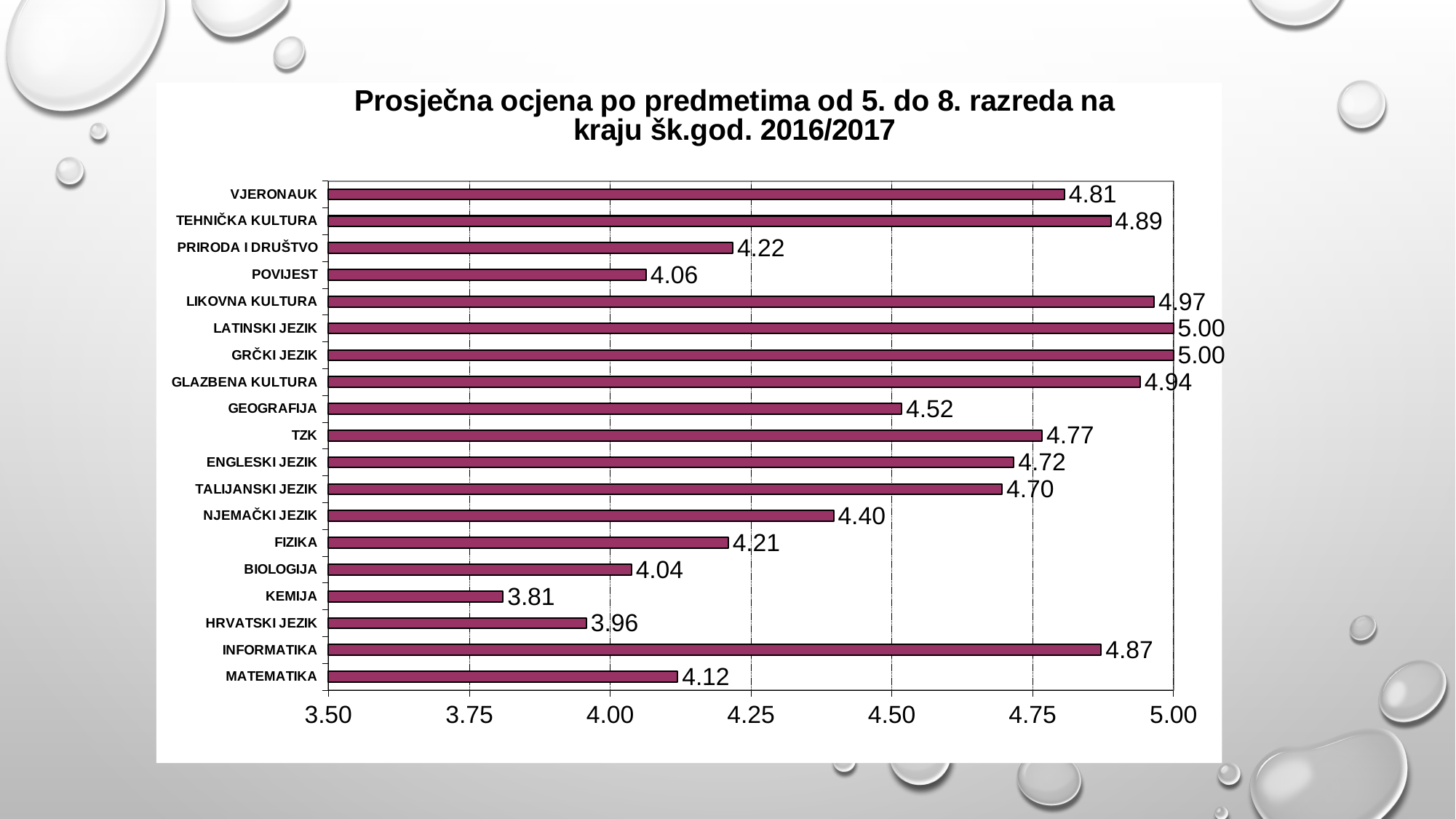

### Chart:

| Category |  |
|---|---|
| MATEMATIKA | 4.119999999999999 |
| INFORMATIKA | 4.872 |
| HRVATSKI JEZIK | 3.9579999999999993 |
| KEMIJA | 3.81 |
| BIOLOGIJA | 4.037999999999999 |
| FIZIKA | 4.209999999999999 |
| NJEMAČKI JEZIK | 4.397 |
| TALIJANSKI JEZIK | 4.696 |
| ENGLESKI JEZIK | 4.7170000000000005 |
| TZK | 4.7669999999999995 |
| GEOGRAFIJA | 4.517999999999999 |
| GLAZBENA KULTURA | 4.941000000000001 |
| GRČKI JEZIK | 5.0 |
| LATINSKI JEZIK | 5.0 |
| LIKOVNA KULTURA | 4.966 |
| POVIJEST | 4.063999999999999 |
| PRIRODA I DRUŠTVO | 4.218000000000001 |
| TEHNIČKA KULTURA | 4.889 |
| VJERONAUK | 4.807 |